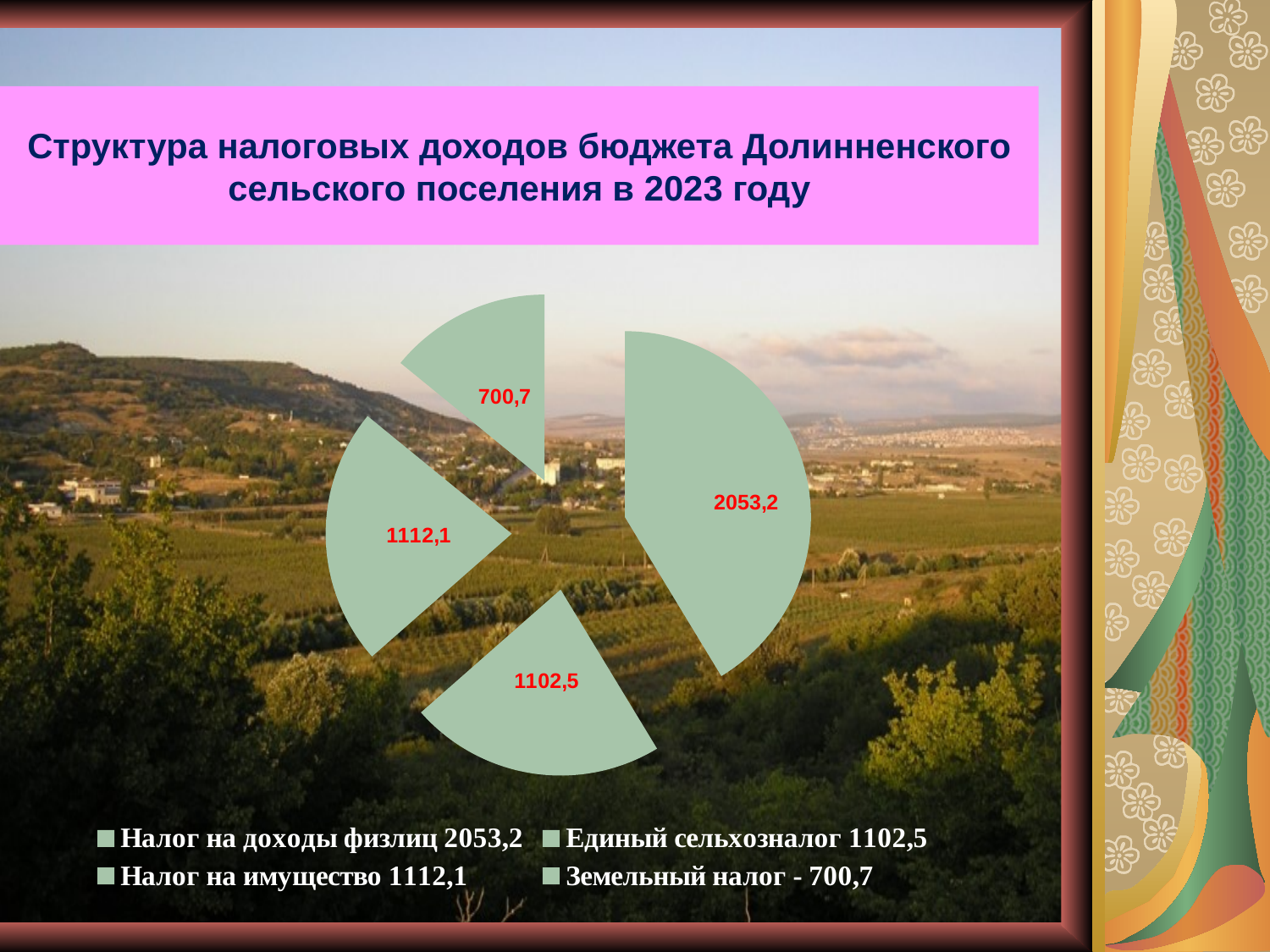

# Структура налоговых доходов бюджета Долинненского сельского поселения в 2023 году

### Chart

| Category | Столбец4 | Столбец3 | Столбец1 | Столбец2 |
|---|---|---|---|---|
| Налог на доходы физлиц 2053,2 | 2053.2 | None | None | None |
| Единый сельхозналог 1102,5 | 1102.5 | None | None | None |
| Налог на имущество 1112,1 | 1112.1 | None | None | None |
| Земельный налог - 700,7 | 700.7 | None | None | None |